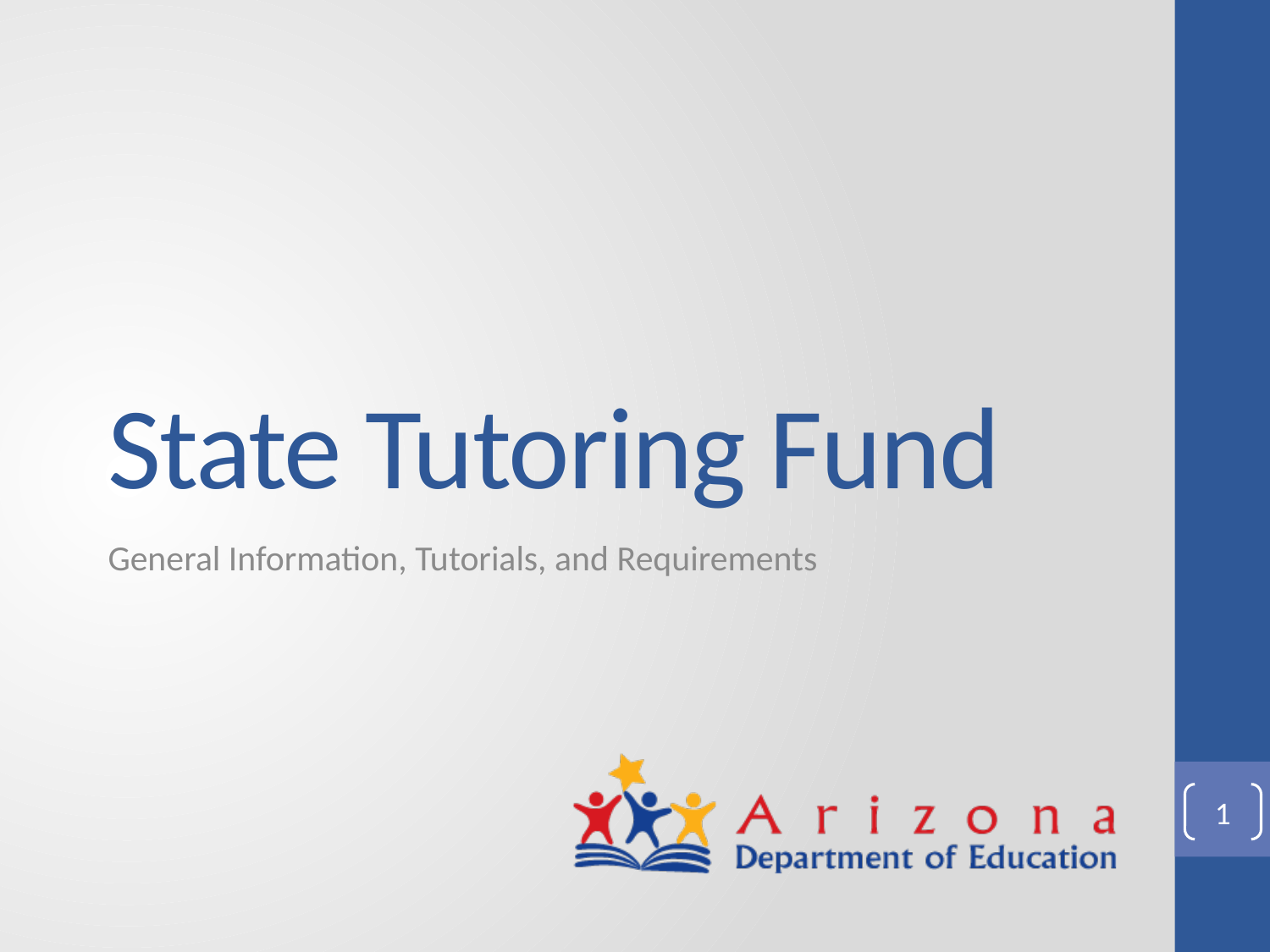

# State Tutoring Fund
General Information, Tutorials, and Requirements

1